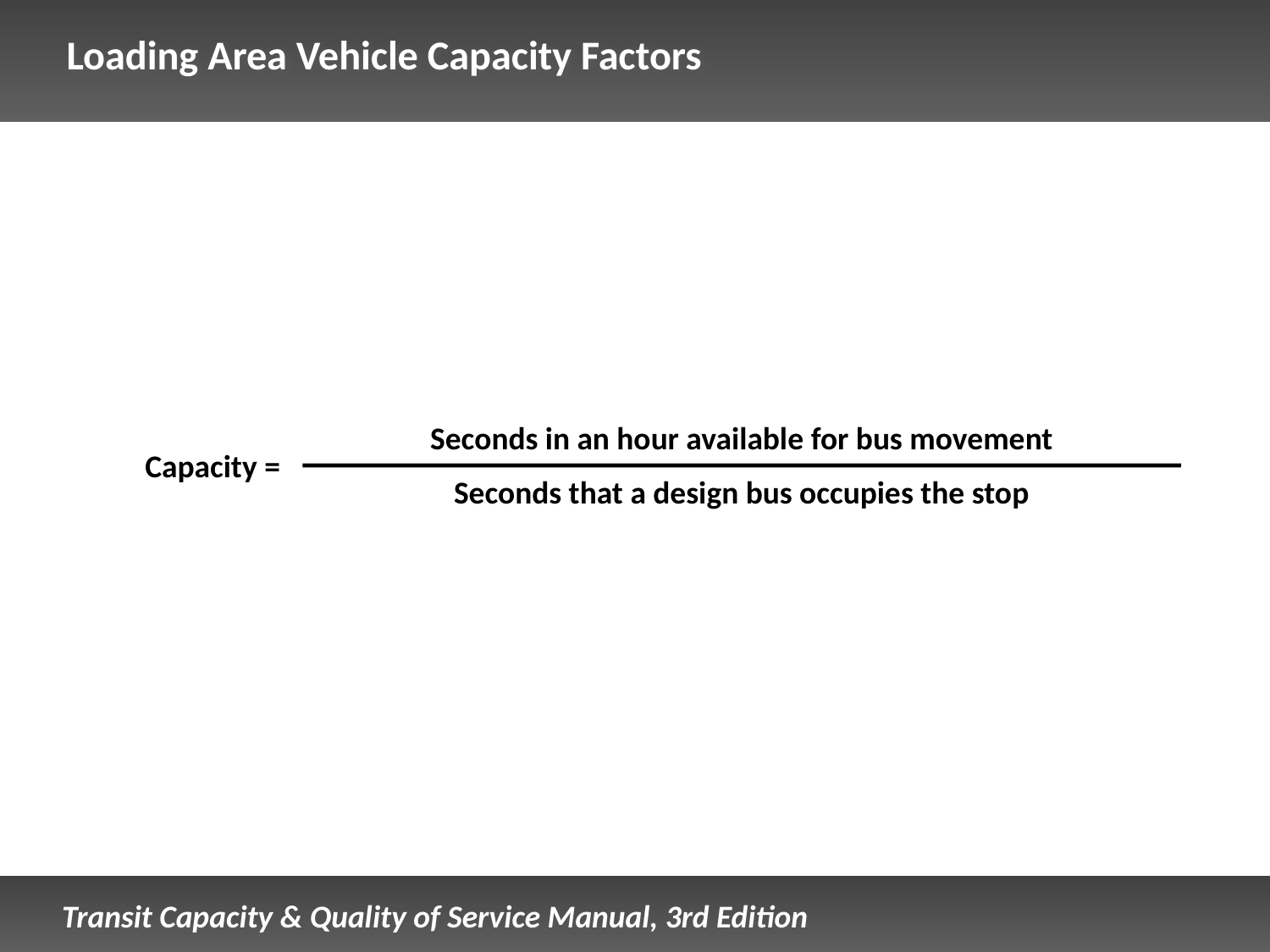

# Loading Area Vehicle Capacity Factors
Seconds in an hour available for bus movement
Capacity =

Seconds that a design bus occupies the stop